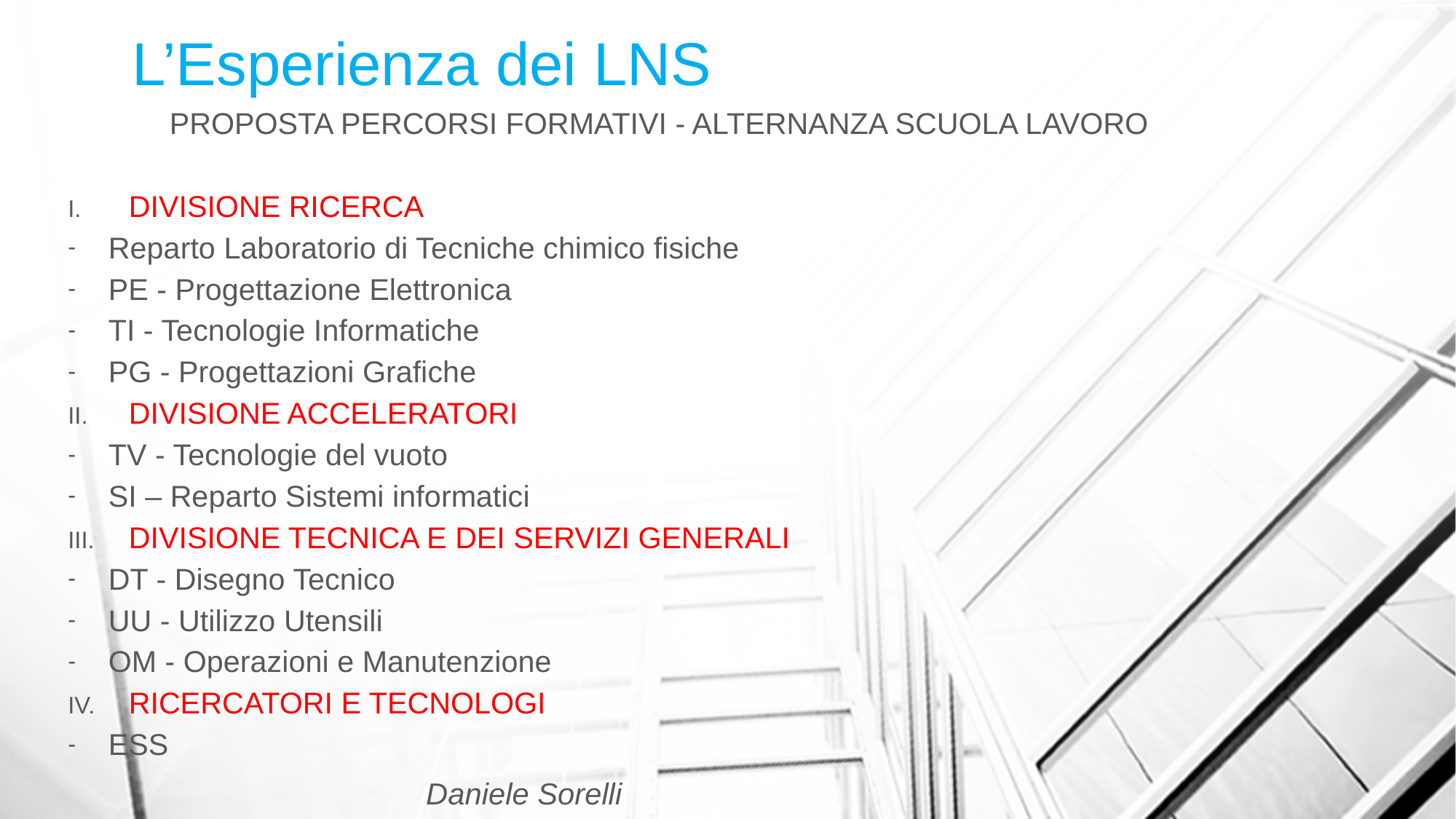

# L’Esperienza dei LNS
PROPOSTA PERCORSI FORMATIVI - ALTERNANZA SCUOLA LAVORO

DIVISIONE RICERCA
Reparto Laboratorio di Tecniche chimico fisiche
PE - Progettazione Elettronica
TI - Tecnologie Informatiche
PG - Progettazioni Grafiche
DIVISIONE ACCELERATORI
TV - Tecnologie del vuoto
SI – Reparto Sistemi informatici
DIVISIONE TECNICA E DEI SERVIZI GENERALI
DT - Disegno Tecnico
UU - Utilizzo Utensili
OM - Operazioni e Manutenzione
RICERCATORI E TECNOLOGI
ESS

Daniele Sorelli